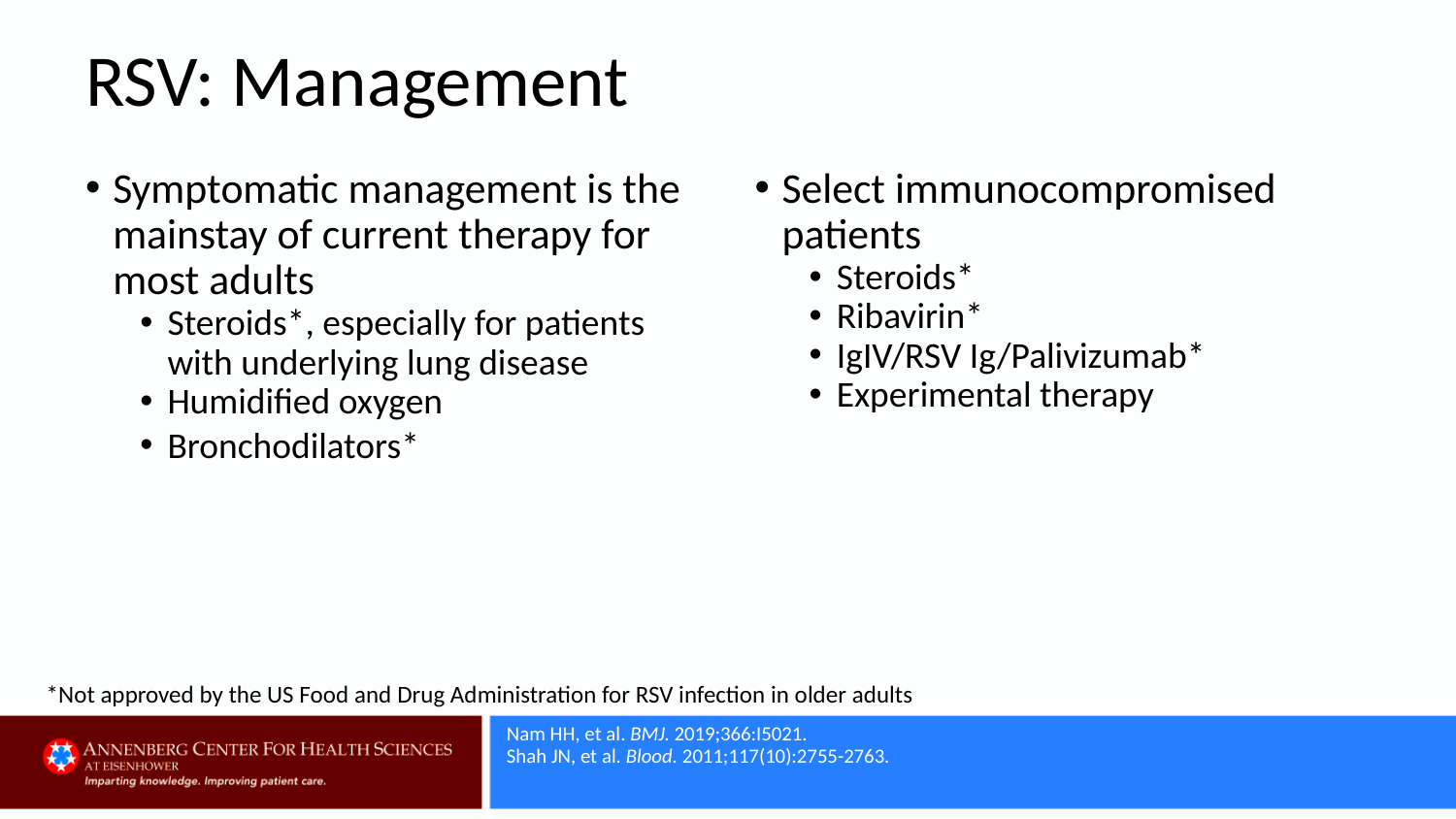

# RSV: Management
Symptomatic management is the mainstay of current therapy for most adults
Steroids*, especially for patients with underlying lung disease
Humidified oxygen
Bronchodilators*
Select immunocompromised patients
Steroids*
Ribavirin*
IgIV/RSV Ig/Palivizumab*
Experimental therapy
*Not approved by the US Food and Drug Administration for RSV infection in older adults
Nam HH, et al. BMJ. 2019;366:I5021.
Shah JN, et al. Blood. 2011;117(10):2755-2763.